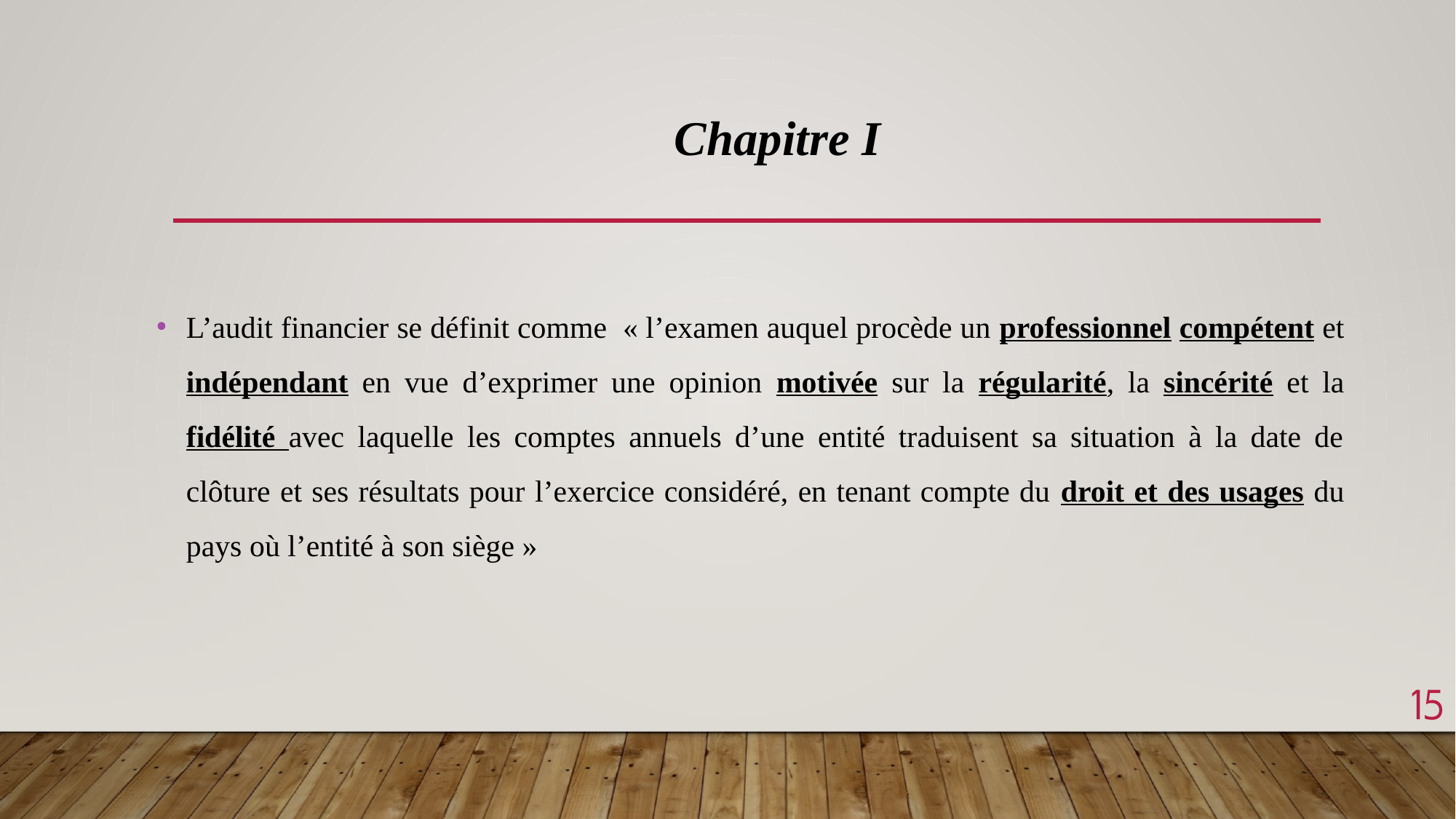

Chapitre I

L’audit financier se définit comme  « l’examen auquel procède un professionnel compétent et indépendant en vue d’exprimer une opinion motivée sur la régularité, la sincérité et la fidélité avec laquelle les comptes annuels d’une entité traduisent sa situation à la date de clôture et ses résultats pour l’exercice considéré, en tenant compte du droit et des usages du pays où l’entité à son siège »
15